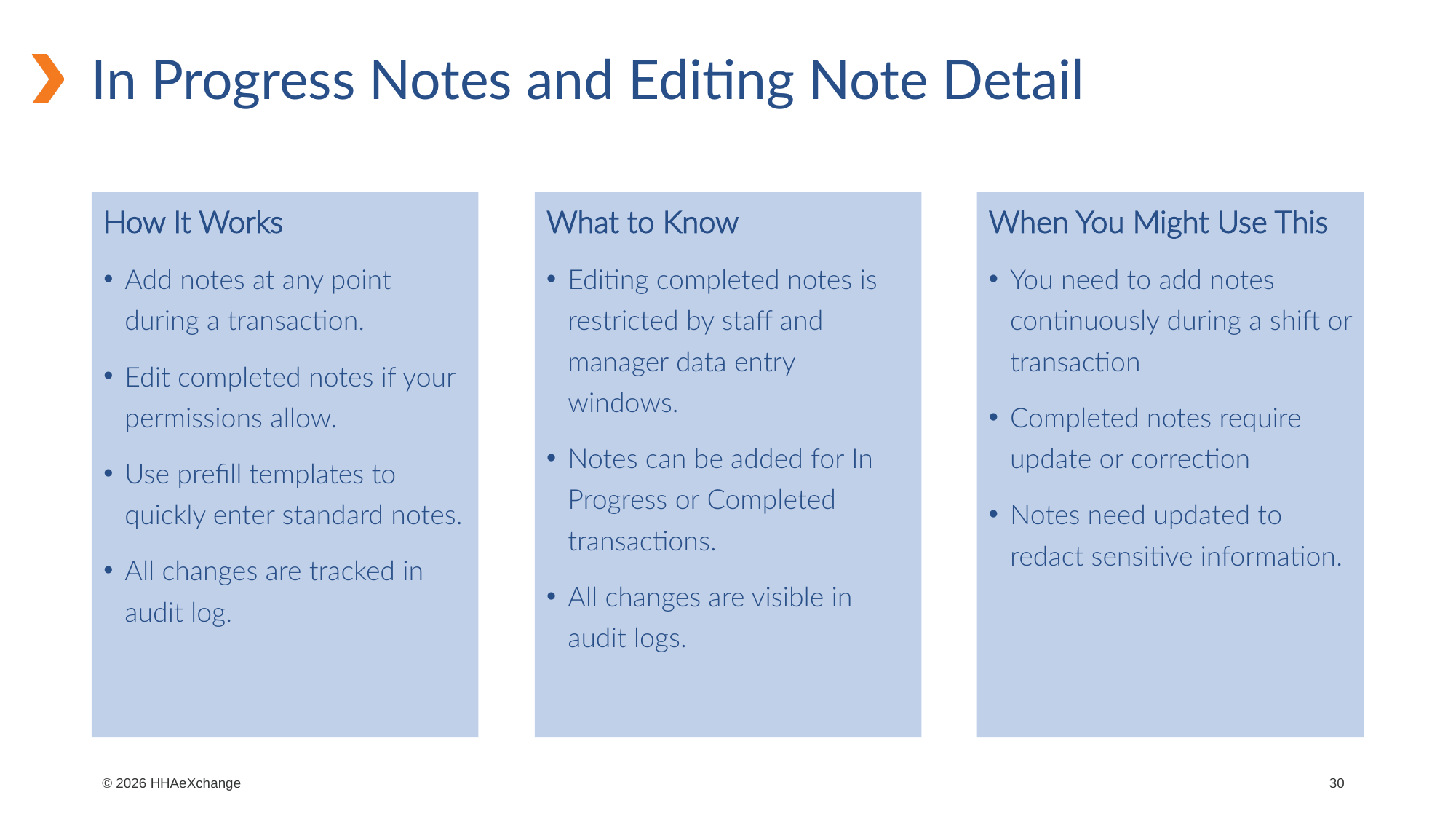

# In Progress Notes and Editing Note Detail
How It Works
Add notes at any point during a transaction.
Edit completed notes if your permissions allow.
Use prefill templates to quickly enter standard notes.
All changes are tracked in audit log.
What to Know
Editing completed notes is restricted by staff and manager data entry windows.
Notes can be added for In Progress or Completed transactions.
All changes are visible in audit logs.
When You Might Use This
You need to add notes continuously during a shift or transaction
Completed notes require update or correction
Notes need updated to redact sensitive information.